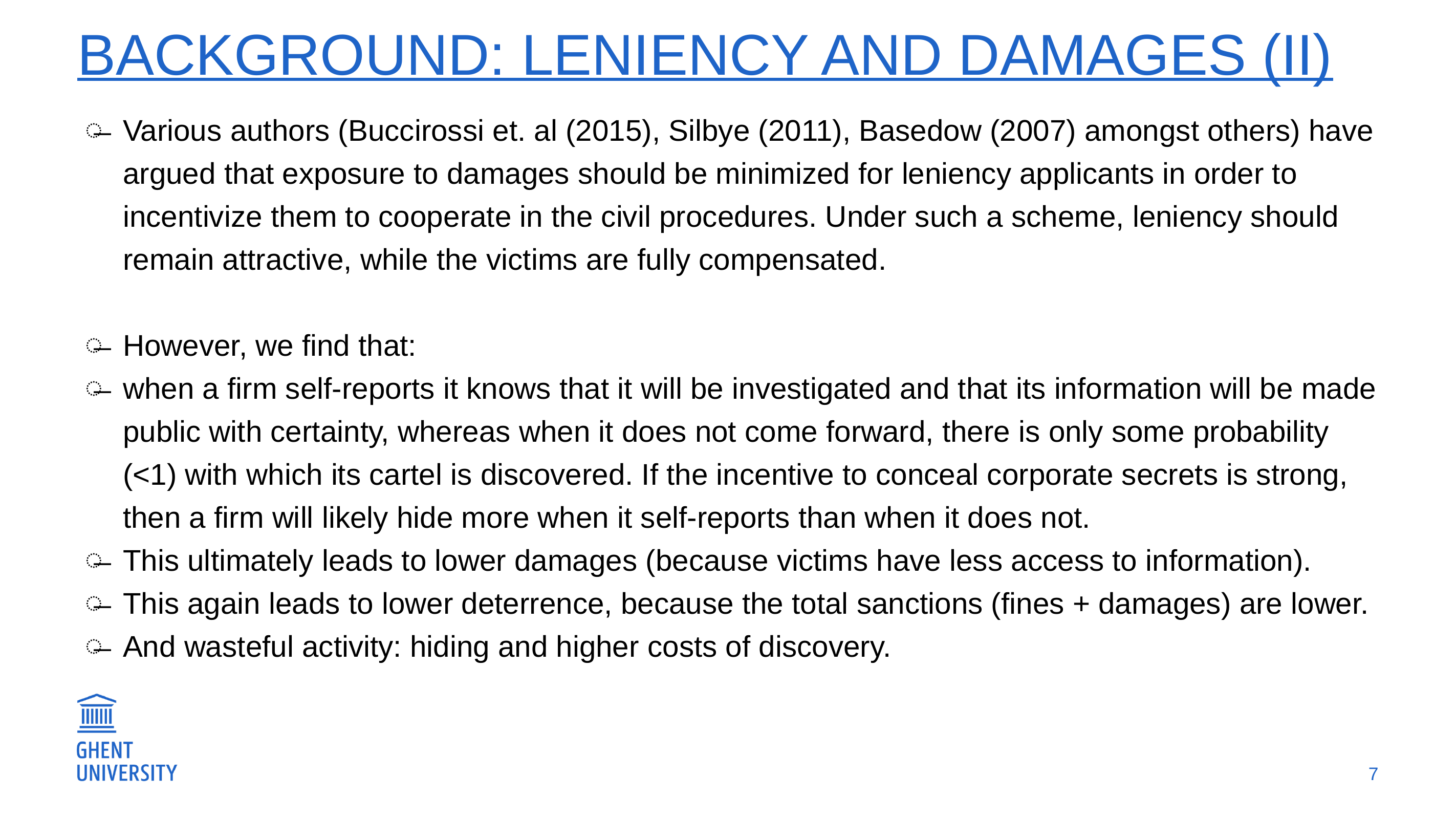

# Background: leniency AND DAMAGES (ii)
Various authors (Buccirossi et. al (2015), Silbye (2011), Basedow (2007) amongst others) have argued that exposure to damages should be minimized for leniency applicants in order to incentivize them to cooperate in the civil procedures. Under such a scheme, leniency should remain attractive, while the victims are fully compensated.

However, we find that:
when a firm self-reports it knows that it will be investigated and that its information will be made public with certainty, whereas when it does not come forward, there is only some probability (<1) with which its cartel is discovered. If the incentive to conceal corporate secrets is strong, then a firm will likely hide more when it self-reports than when it does not.
This ultimately leads to lower damages (because victims have less access to information).
This again leads to lower deterrence, because the total sanctions (fines + damages) are lower.
And wasteful activity: hiding and higher costs of discovery.

7